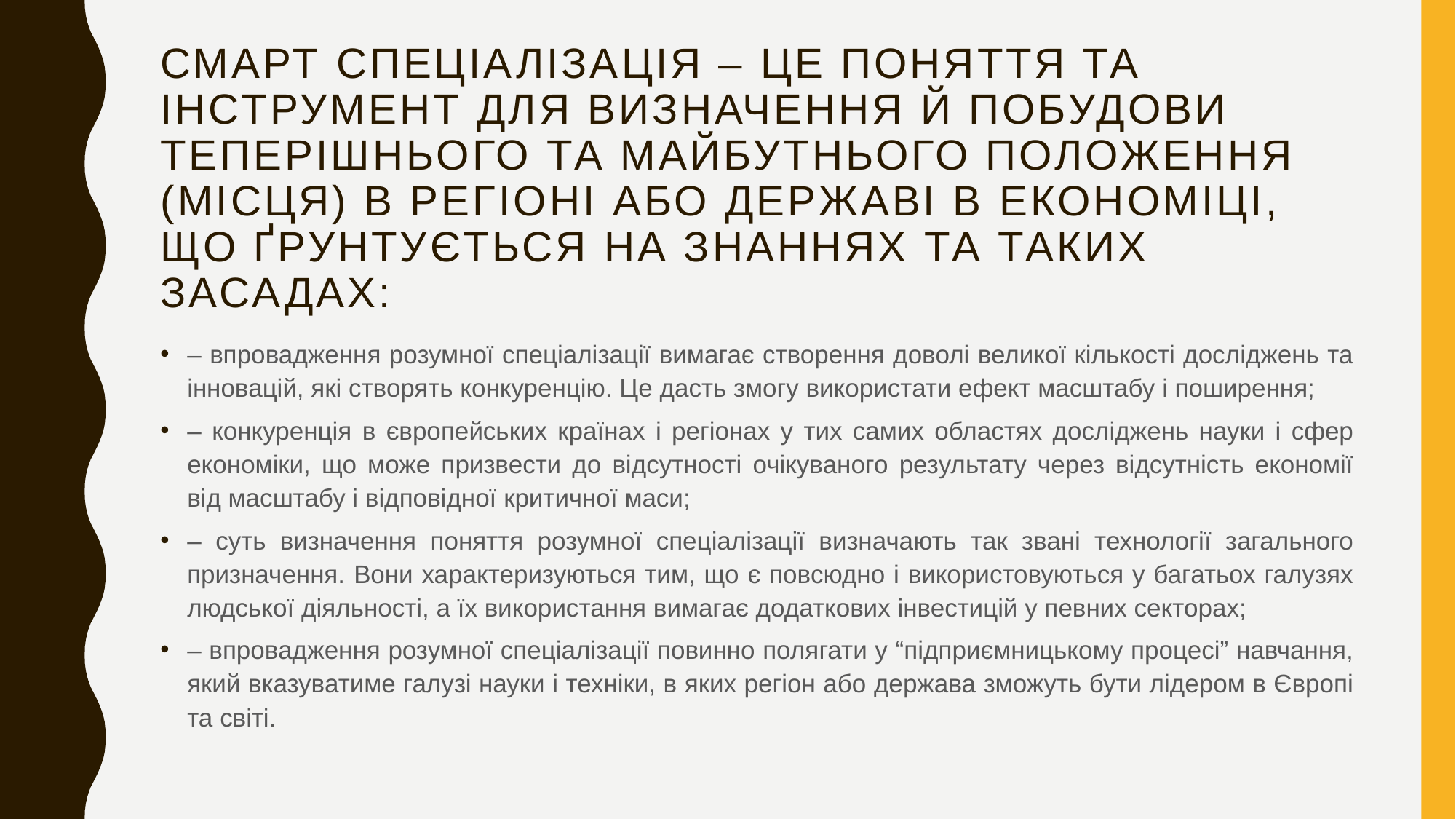

# Смарт спеціалізація – це поняття та інструмент для визначення й побудови теперішнього та майбутнього положення (місця) в регіоні або державі в економіці, що ґрунтується на знаннях та таких засадах:
– впровадження розумної спеціалізації вимагає створення доволі великої кількості досліджень та інновацій, які створять конкуренцію. Це дасть змогу використати ефект масштабу і поширення;
– конкуренція в європейських країнах і регіонах у тих самих областях досліджень науки і сфер економіки, що може призвести до відсутності очікуваного результату через відсутність економії від масштабу і відповідної критичної маси;
– суть визначення поняття розумної спеціалізації визначають так звані технології загального призначення. Вони характеризуються тим, що є повсюдно і використовуються у багатьох галузях людської діяльності, а їх використання вимагає додаткових інвестицій у певних секторах;
– впровадження розумної спеціалізації повинно полягати у “підприємницькому процесі” навчання, який вказуватиме галузі науки і техніки, в яких регіон або держава зможуть бути лідером в Європі та світі.